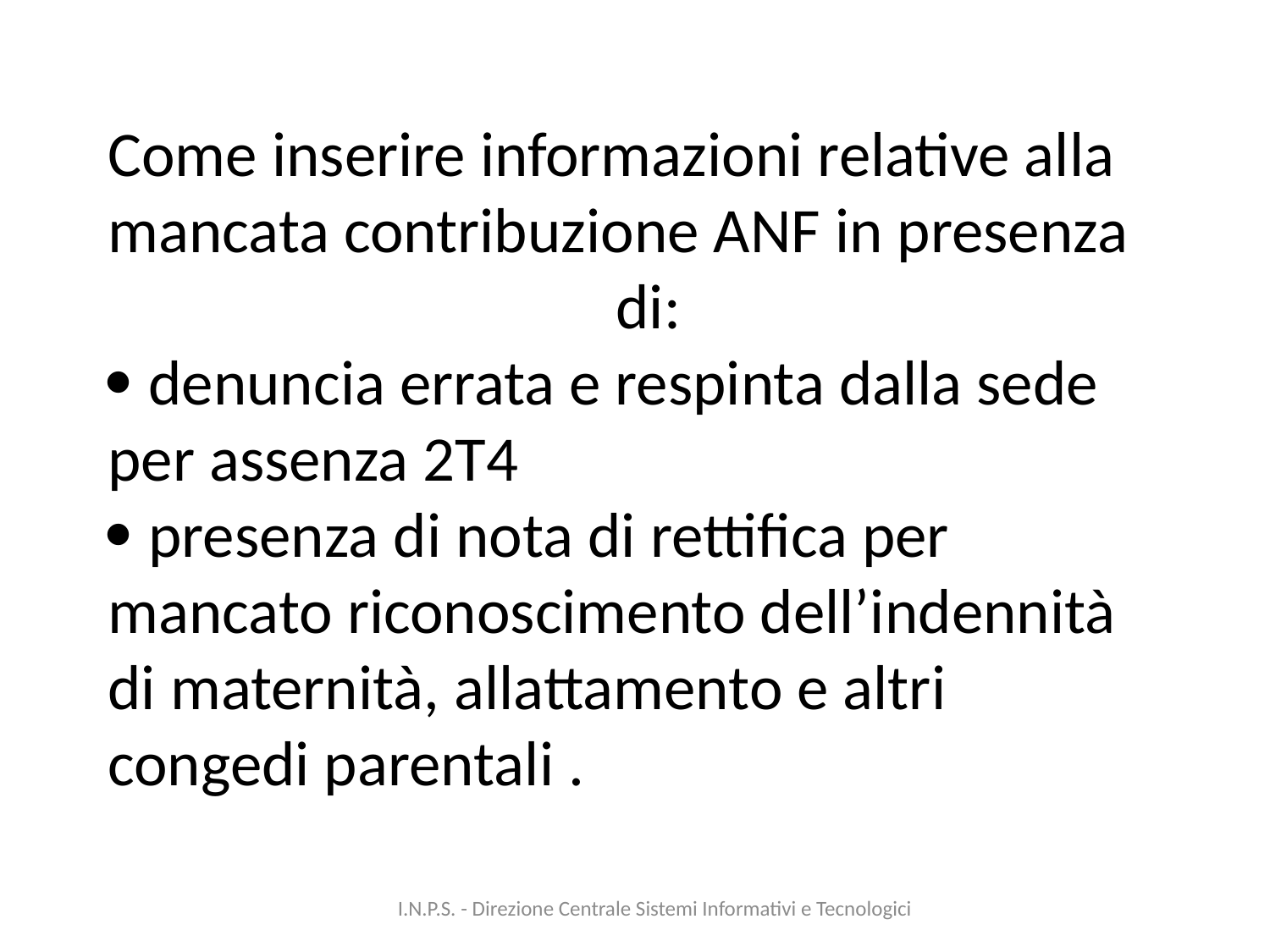

# Come inserire informazioni relative alla mancata contribuzione ANF in presenza 				di: • denuncia errata e respinta dalla sede per assenza 2T4 • presenza di nota di rettifica per mancato riconoscimento dell’indennità di maternità, allattamento e altri congedi parentali .
I.N.P.S. - Direzione Centrale Sistemi Informativi e Tecnologici